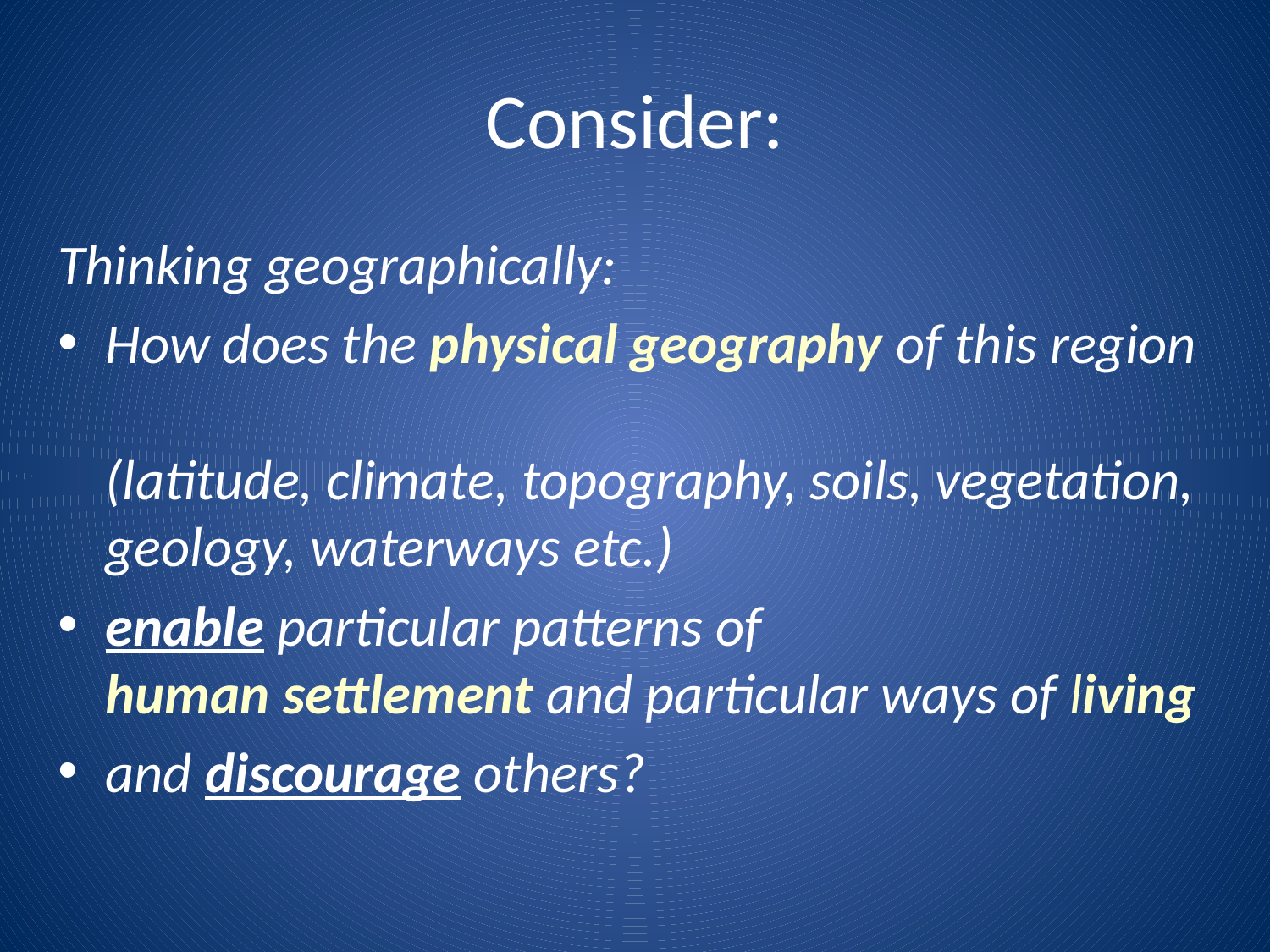

# Consider:
Thinking geographically:
How does the physical geography of this region
(latitude, climate, topography, soils, vegetation, geology, waterways etc.)
enable particular patterns of
human settlement and particular ways of living
and discourage others?